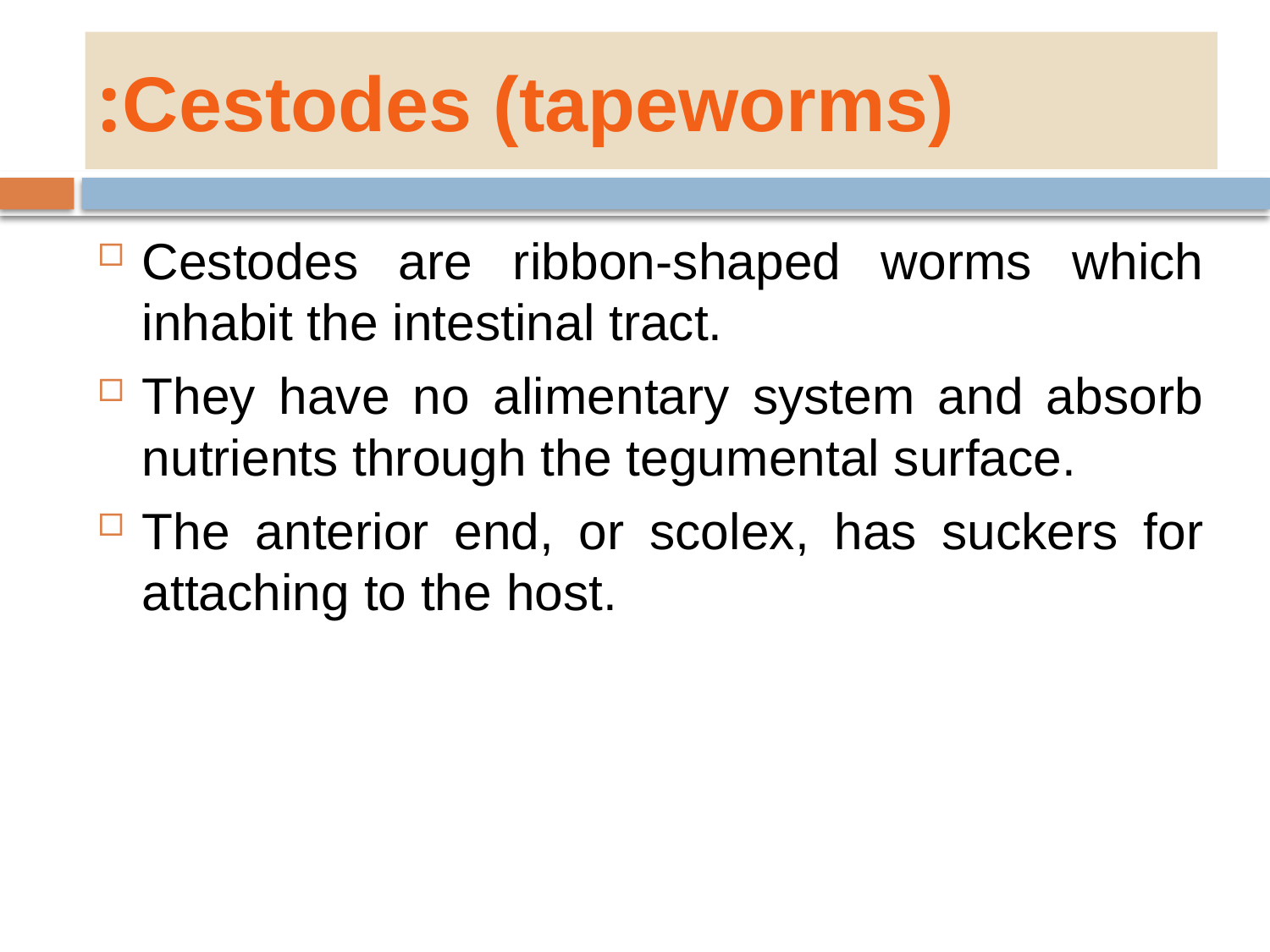

# Cestodes (tapeworms):
Cestodes are ribbon-shaped worms which inhabit the intestinal tract.
They have no alimentary system and absorb nutrients through the tegumental surface.
The anterior end, or scolex, has suckers for attaching to the host.